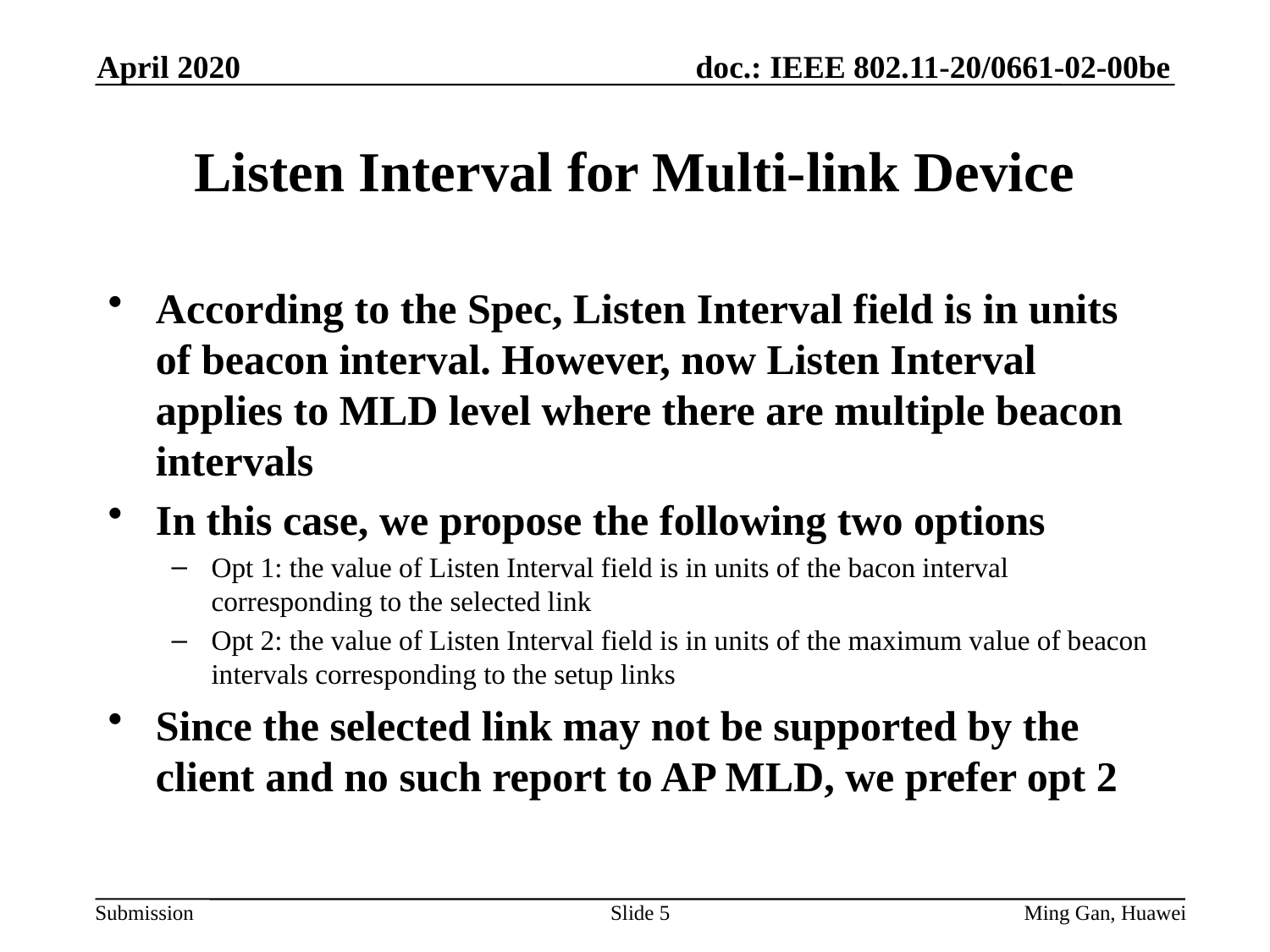

April 2020
# Listen Interval for Multi-link Device
According to the Spec, Listen Interval field is in units of beacon interval. However, now Listen Interval applies to MLD level where there are multiple beacon intervals
In this case, we propose the following two options
Opt 1: the value of Listen Interval field is in units of the bacon interval corresponding to the selected link
Opt 2: the value of Listen Interval field is in units of the maximum value of beacon intervals corresponding to the setup links
Since the selected link may not be supported by the client and no such report to AP MLD, we prefer opt 2
Slide 5
Ming Gan, Huawei